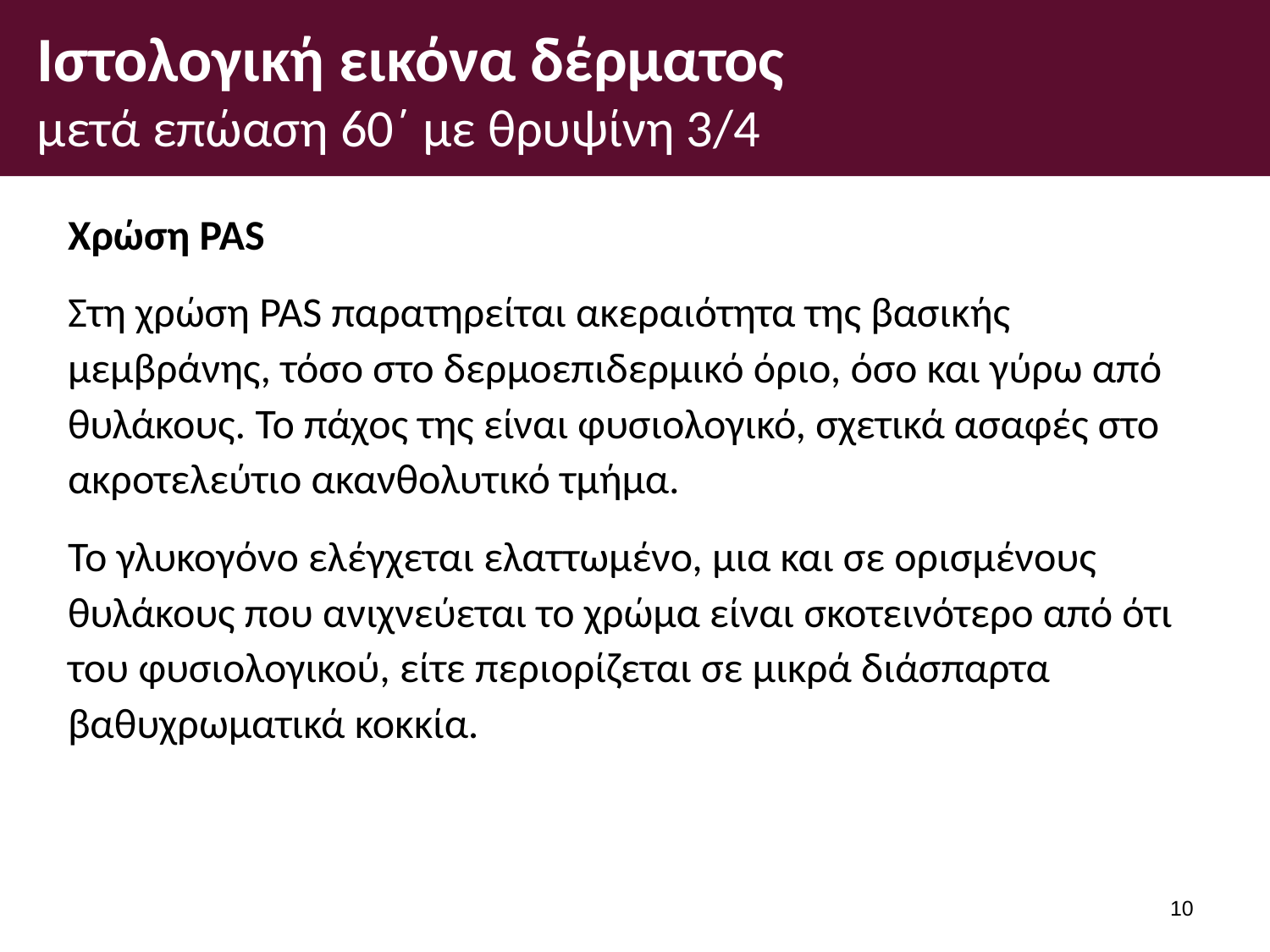

# Ιστολογική εικόνα δέρματος μετά επώαση 60΄ με θρυψίνη 3/4
Χρώση PAS
Στη χρώση PAS παρατηρείται ακεραιότητα της βασικής μεμβράνης, τόσο στο δερμοεπιδερμικό όριο, όσο και γύρω από θυλάκους. Το πάχος της είναι φυσιολογικό, σχετικά ασαφές στο ακροτελεύτιο ακανθολυτικό τμήμα.
Το γλυκογόνο ελέγχεται ελαττωμένο, μια και σε ορισμένους θυλάκους που ανιχνεύεται το χρώμα είναι σκοτεινότερο από ότι του φυσιολογικού, είτε περιορίζεται σε μικρά διάσπαρτα βαθυχρωματικά κοκκία.

10